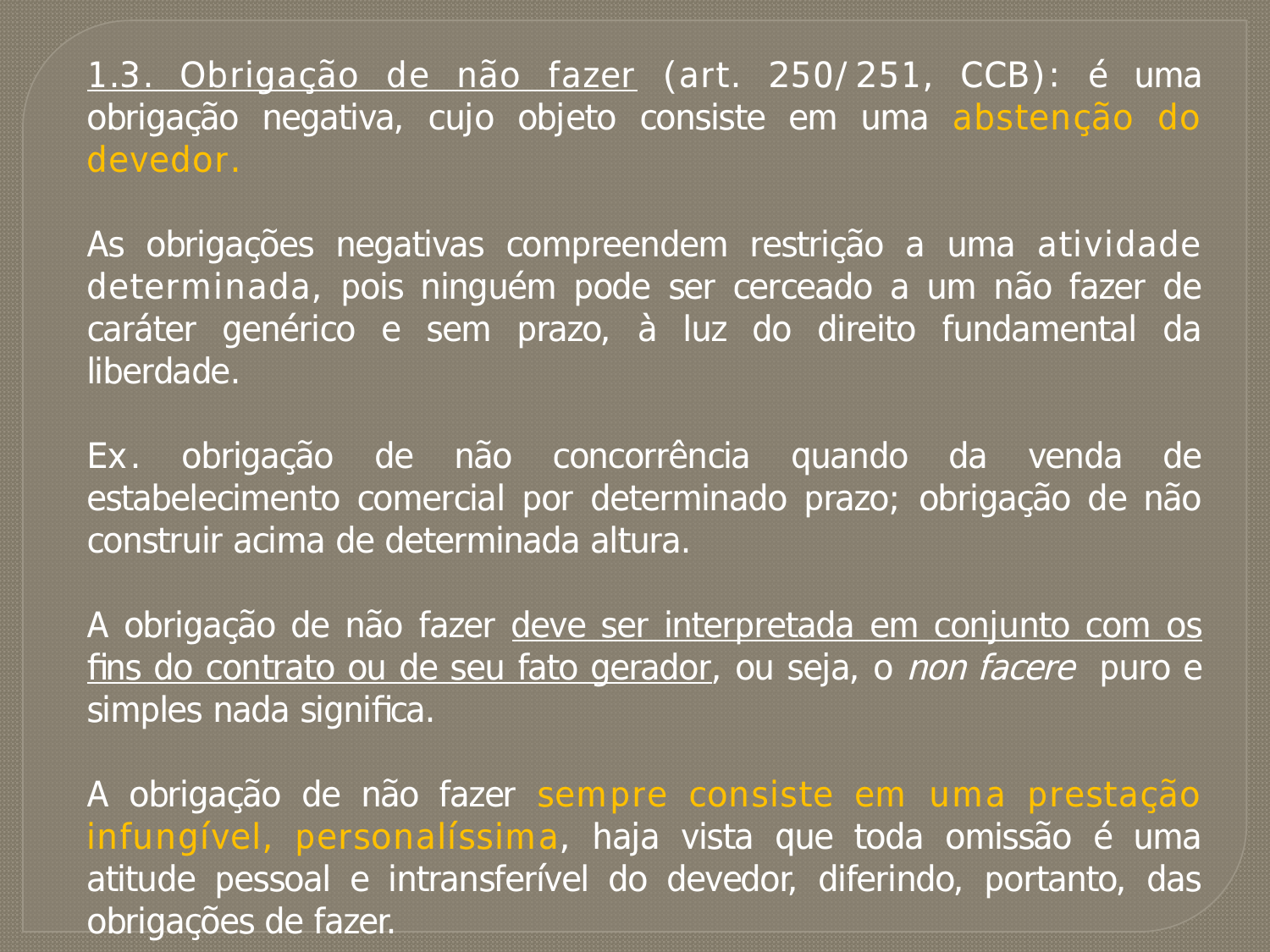

1.3. Obrigação de não fazer (art. 250/251, CCB): é uma obrigação negativa, cujo objeto consiste em uma abstenção do devedor.

As obrigações negativas compreendem restrição a uma atividade determinada, pois ninguém pode ser cerceado a um não fazer de caráter genérico e sem prazo, à luz do direito fundamental da liberdade.

Ex. obrigação de não concorrência quando da venda de estabelecimento comercial por determinado prazo; obrigação de não construir acima de determinada altura.

A obrigação de não fazer deve ser interpretada em conjunto com os fins do contrato ou de seu fato gerador, ou seja, o non facere  puro e simples nada significa.

A obrigação de não fazer sempre consiste em uma prestação infungível, personalíssima, haja vista que toda omissão é uma atitude pessoal e intransferível do devedor, diferindo, portanto, das obrigações de fazer.